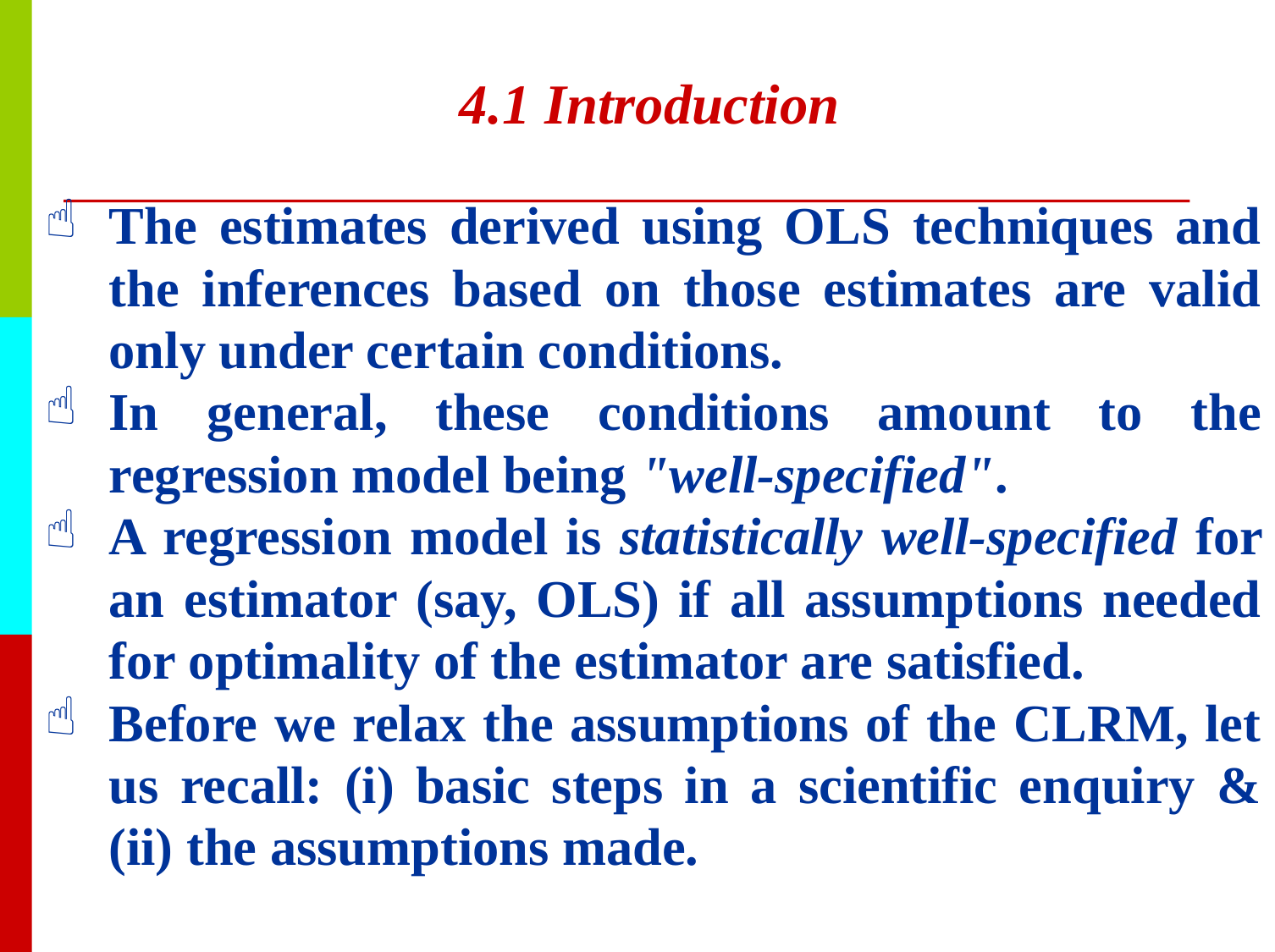

# 4.1 Introduction
The estimates derived using OLS techniques and the inferences based on those estimates are valid only under certain conditions.
In general, these conditions amount to the regression model being "well-specified".
A regression model is statistically well-specified for an estimator (say, OLS) if all assumptions needed for optimality of the estimator are satisfied.
Before we relax the assumptions of the CLRM, let us recall: (i) basic steps in a scientific enquiry & (ii) the assumptions made.